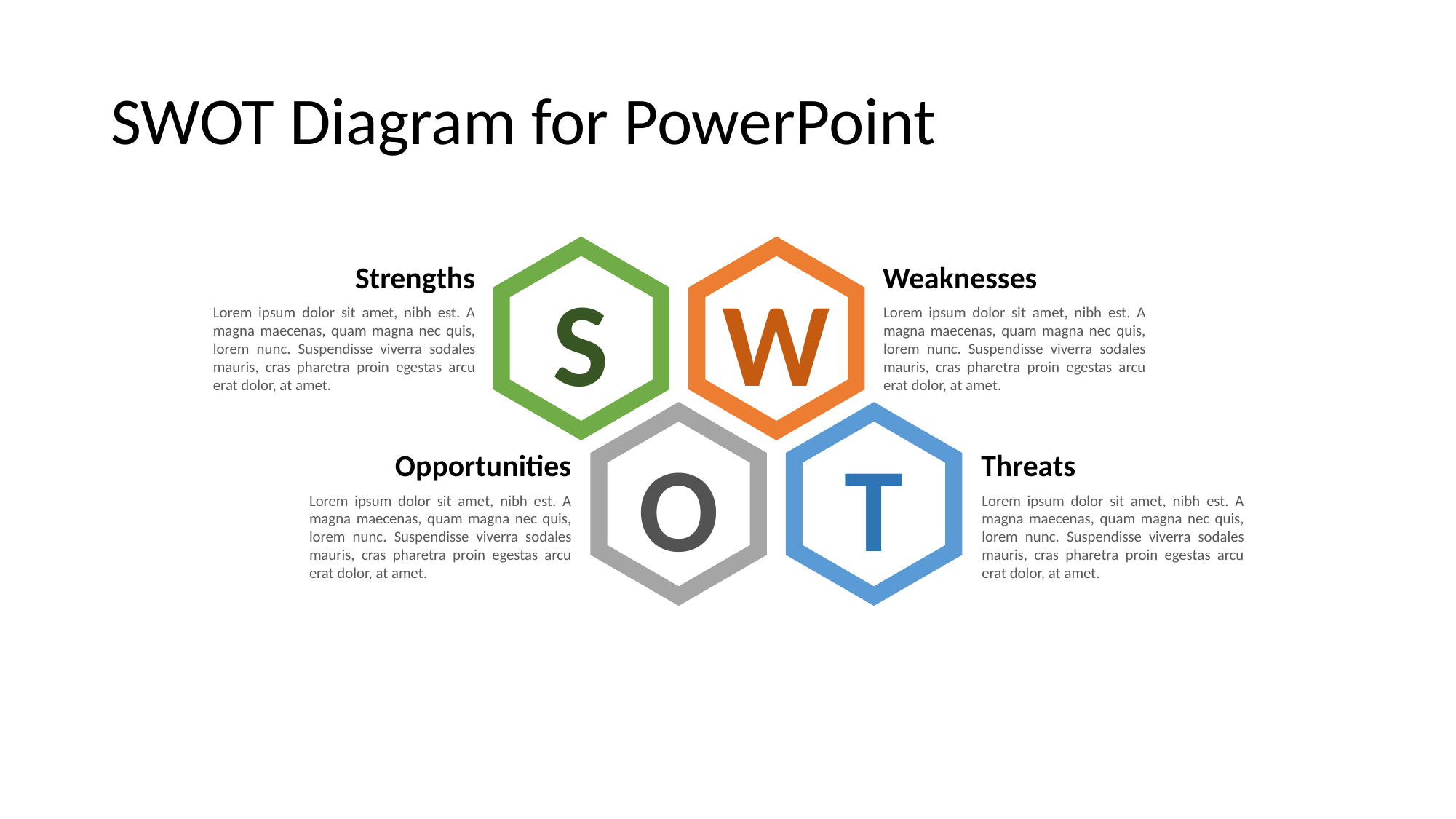

# SWOT Diagram for PowerPoint
S
W
O
T
Weaknesses
Lorem ipsum dolor sit amet, nibh est. A magna maecenas, quam magna nec quis, lorem nunc. Suspendisse viverra sodales mauris, cras pharetra proin egestas arcu erat dolor, at amet.
Strengths
Lorem ipsum dolor sit amet, nibh est. A magna maecenas, quam magna nec quis, lorem nunc. Suspendisse viverra sodales mauris, cras pharetra proin egestas arcu erat dolor, at amet.
Opportunities
Lorem ipsum dolor sit amet, nibh est. A magna maecenas, quam magna nec quis, lorem nunc. Suspendisse viverra sodales mauris, cras pharetra proin egestas arcu erat dolor, at amet.
Threats
Lorem ipsum dolor sit amet, nibh est. A magna maecenas, quam magna nec quis, lorem nunc. Suspendisse viverra sodales mauris, cras pharetra proin egestas arcu erat dolor, at amet.